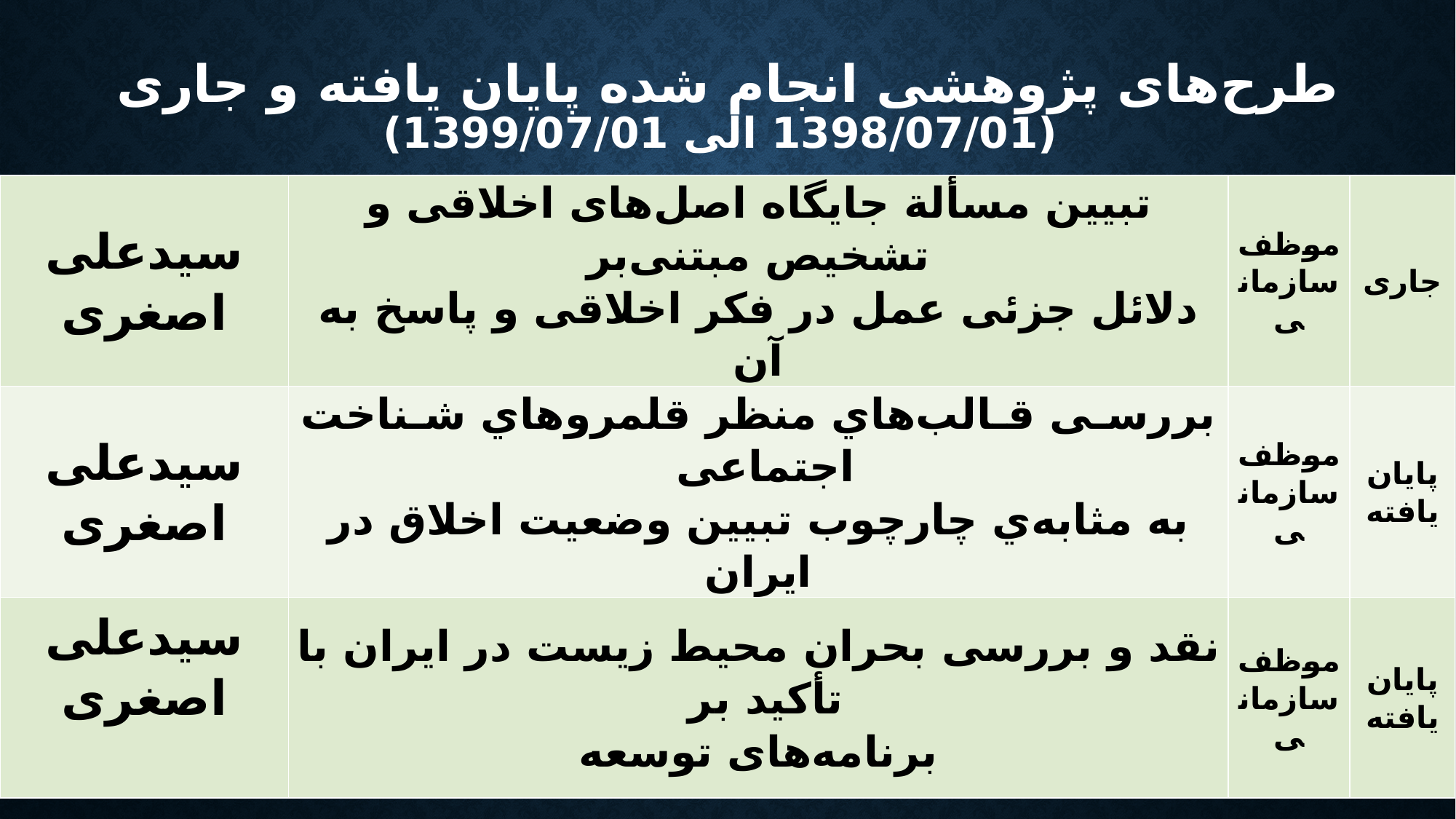

# طرح‌های پژوهشی انجام شده پایان یافته و جاری (1398/07/01 الی 1399/07/01)
| سیدعلی اصغری | تبیین مسألة جایگاه اصل‌های اخلاقی و تشخیص مبتنی‌بر دلائل جزئی عمل در فکر اخلاقی و پاسخ به آن | موظف سازمانی | جاری |
| --- | --- | --- | --- |
| سیدعلی اصغری | بررسـی قـالب‌هاي منظر قلمروهاي شـناخت اجتماعی به مثابه‌ي چارچوب تبیین وضعیت اخلاق در ایران | موظف سازمانی | پایان یافته |
| سیدعلی اصغری | نقد و بررسی بحران محیط زیست در ایران با تأکید بر برنامه‌های توسعه | موظف سازمانی | پایان یافته |